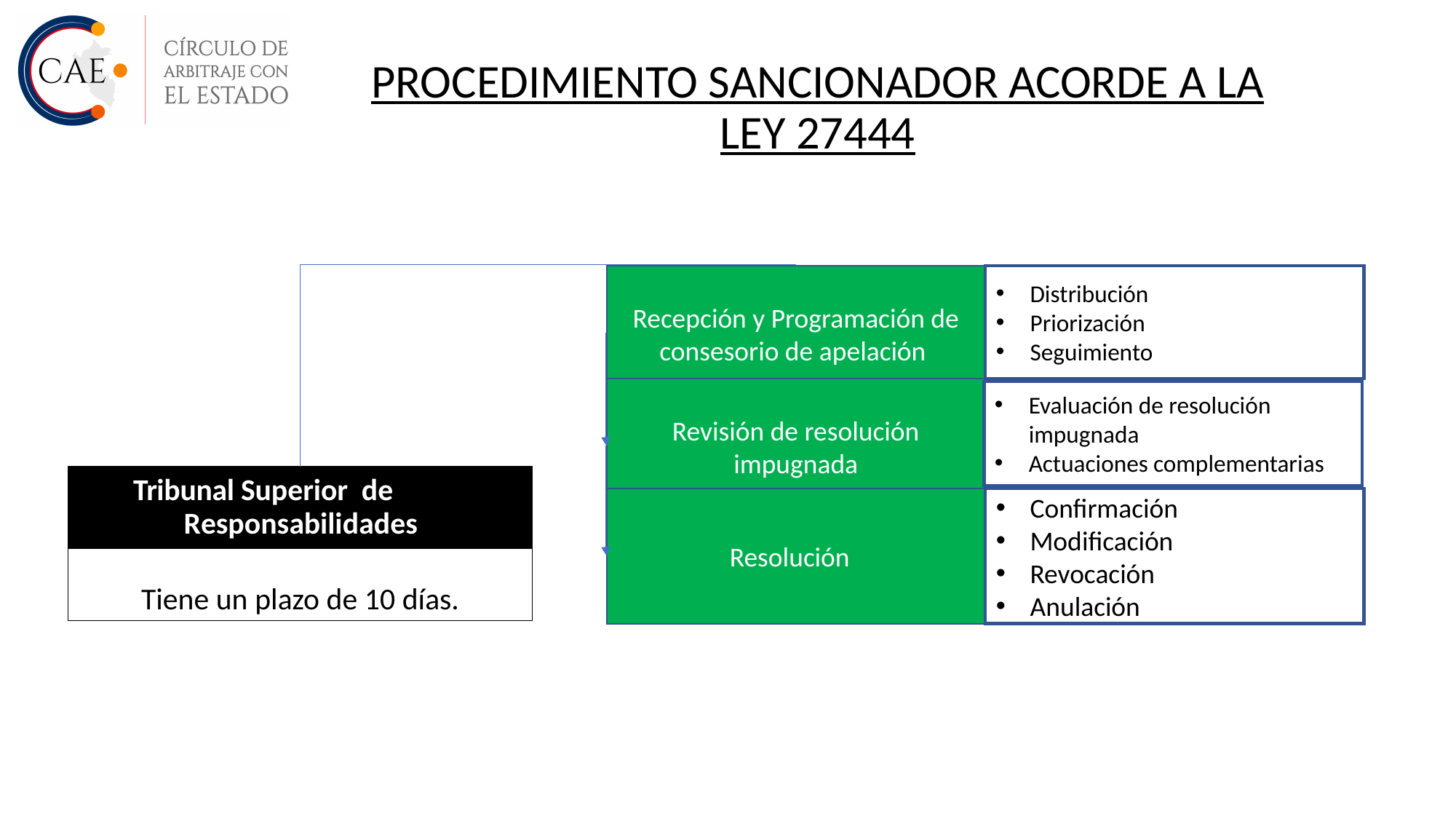

PROCEDIMIENTO SANCIONADOR ACORDE A LA LEY 27444
Recepción y Programación de consesorio de apelación
Distribución
Priorización
Seguimiento
Revisión de resolución impugnada
Evaluación de resolución impugnada
Actuaciones complementarias
Tribunal Superior  de            Responsabilidades
Resolución
Confirmación
Modificación
Revocación
Anulación

Tiene un plazo de 10 días.